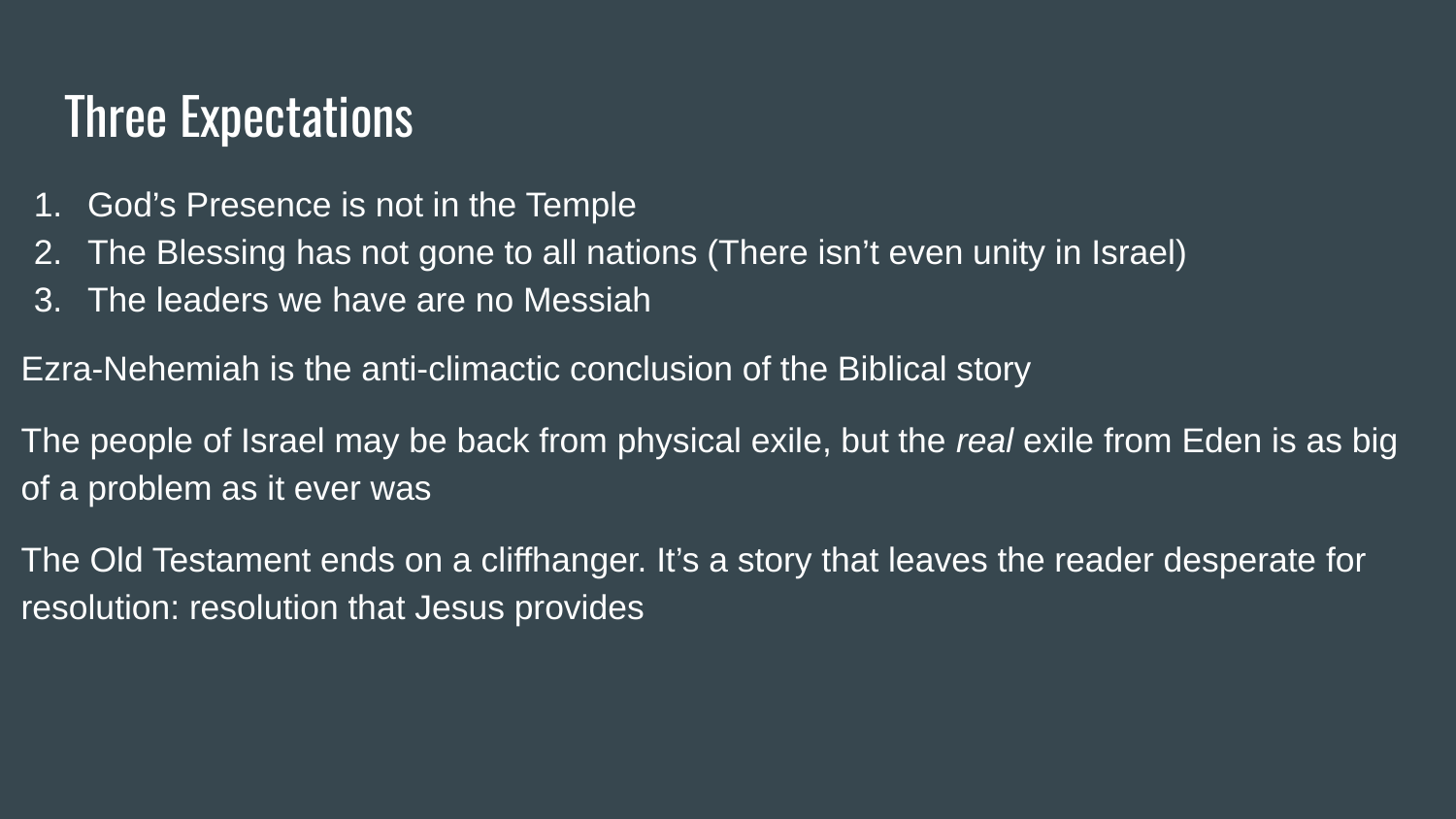

# Three Expectations
God’s Presence is not in the Temple
The Blessing has not gone to all nations (There isn’t even unity in Israel)
The leaders we have are no Messiah
Ezra-Nehemiah is the anti-climactic conclusion of the Biblical story
The people of Israel may be back from physical exile, but the real exile from Eden is as big of a problem as it ever was
The Old Testament ends on a cliffhanger. It’s a story that leaves the reader desperate for resolution: resolution that Jesus provides